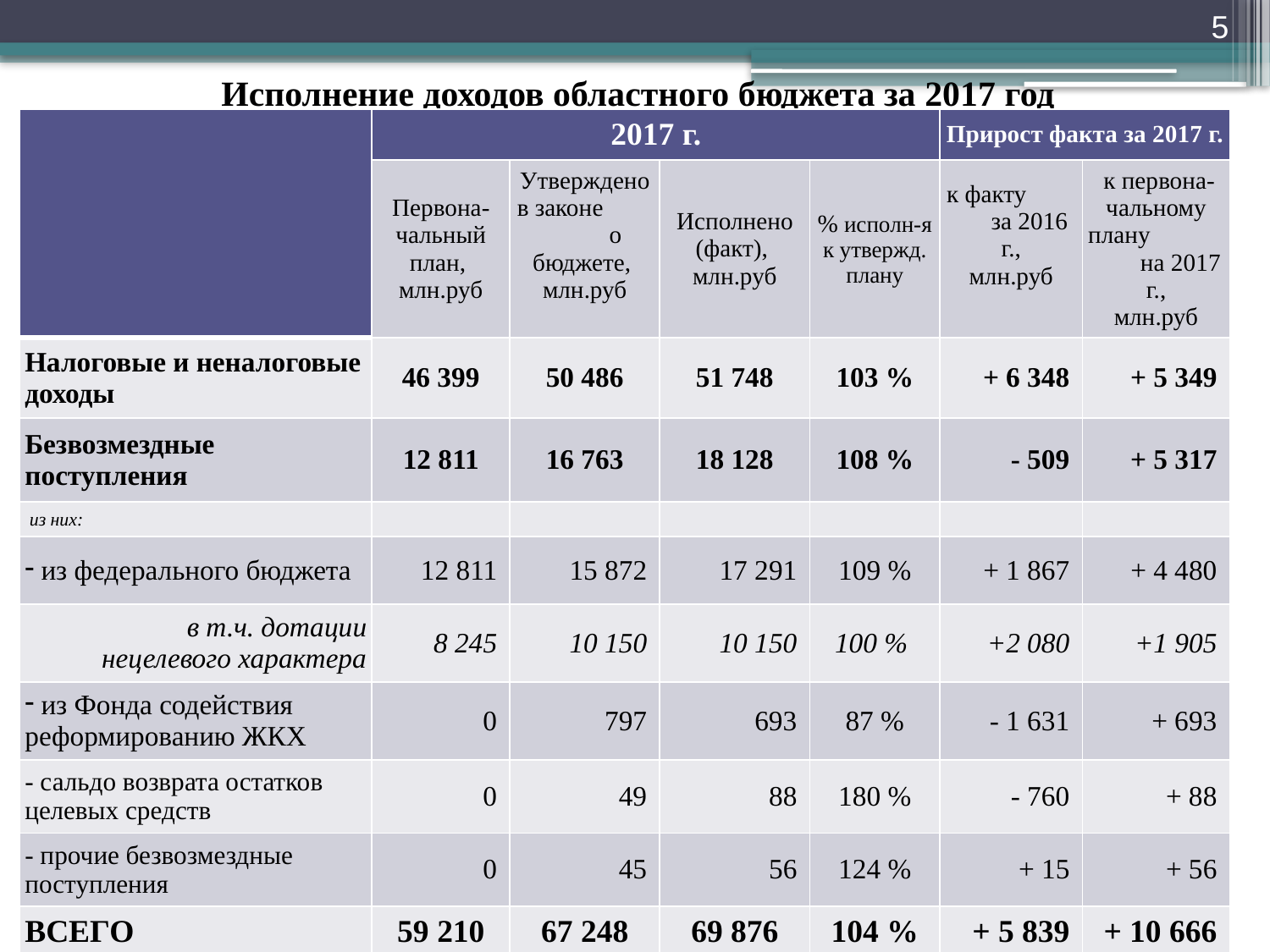

5
Исполнение доходов областного бюджета за 2017 год
|  | 2017 г. |  |  |  | Прирост факта за 2017 г. |  |
| --- | --- | --- | --- | --- | --- | --- |
|  | Первона-чальный план, млн.руб | Утверждено в законе о бюджете, млн.руб | Исполнено (факт), млн.руб | % исполн-я к утвержд. плану | к факту за 2016 г., млн.руб | к первона-чальному плану на 2017 г., млн.руб |
| Налоговые и неналоговые доходы | 46 399 | 50 486 | 51 748 | 103 % | + 6 348 | + 5 349 |
| Безвозмездные поступления | 12 811 | 16 763 | 18 128 | 108 % | - 509 | + 5 317 |
| из них: |  |  |  |  |  |  |
| из федерального бюджета | 12 811 | 15 872 | 17 291 | 109 % | + 1 867 | + 4 480 |
| в т.ч. дотации нецелевого характера | 8 245 | 10 150 | 10 150 | 100 % | +2 080 | +1 905 |
| из Фонда содействия реформированию ЖКХ | 0 | 797 | 693 | 87 % | - 1 631 | + 693 |
| - сальдо возврата остатков целевых средств | 0 | 49 | 88 | 180 % | - 760 | + 88 |
| - прочие безвозмездные поступления | 0 | 45 | 56 | 124 % | + 15 | + 56 |
| ВСЕГО | 59 210 | 67 248 | 69 876 | 104 % | + 5 839 | + 10 666 |